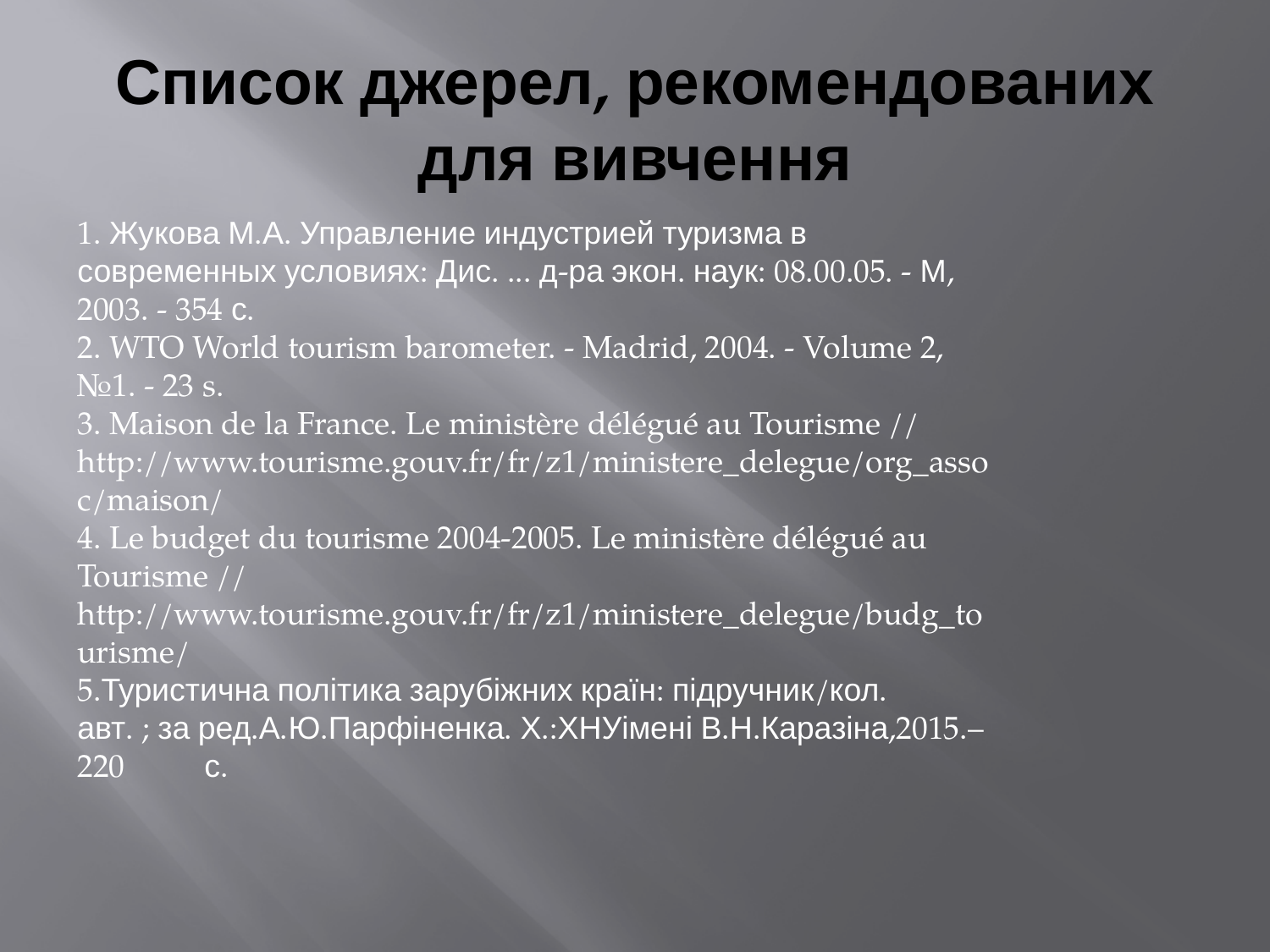

# Список джерел, рекомендованих для вивчення
1. Жукова М.А. Управление индустрией туризма в современных условиях: Дис. ... д-ра экон. наук: 08.00.05. - М, 2003. - 354 с.
2. WTO World tourism barometer. - Madrid, 2004. - Volume 2, №1. - 23 s.
3. Maison de la France. Le ministère délégué au Tourisme // http://www.tourisme.gouv.fr/fr/z1/ministere_delegue/org_assoc/maison/
4. Le budget du tourisme 2004-2005. Le ministère délégué au Tourisme // http://www.tourisme.gouv.fr/fr/z1/ministere_delegue/budg_tourisme/
5.Туристична політика зарубіжних країн: підручник/кол.	авт. ; за ред.А.Ю.Парфіненка. Х.:ХНУімені В.Н.Каразіна,2015.– 220	с.